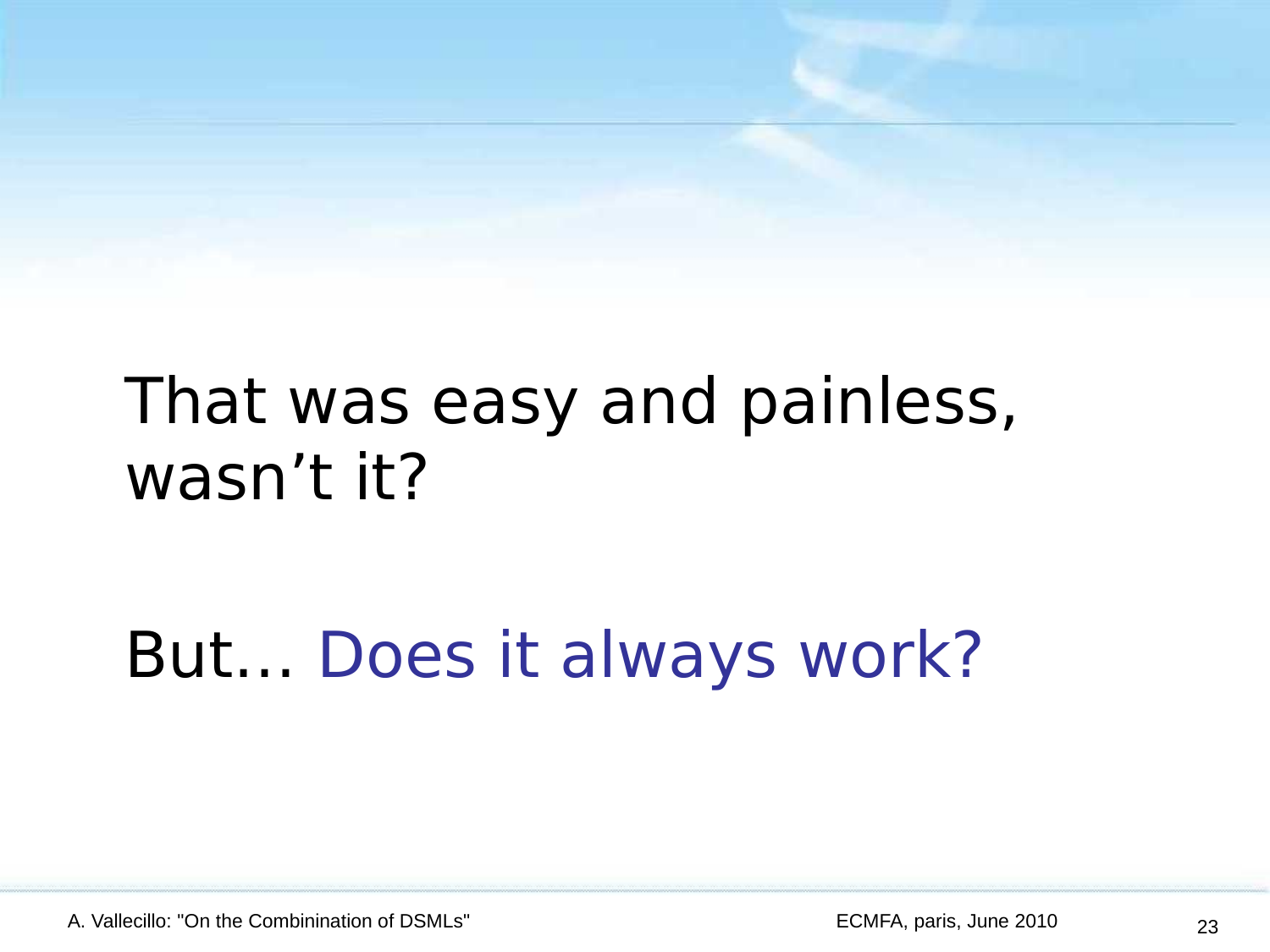

#

	That was easy and painless, wasn’t it?

	But… Does it always work?
A. Vallecillo: "On the Combinination of DSMLs"
ECMFA, paris, June 2010
23